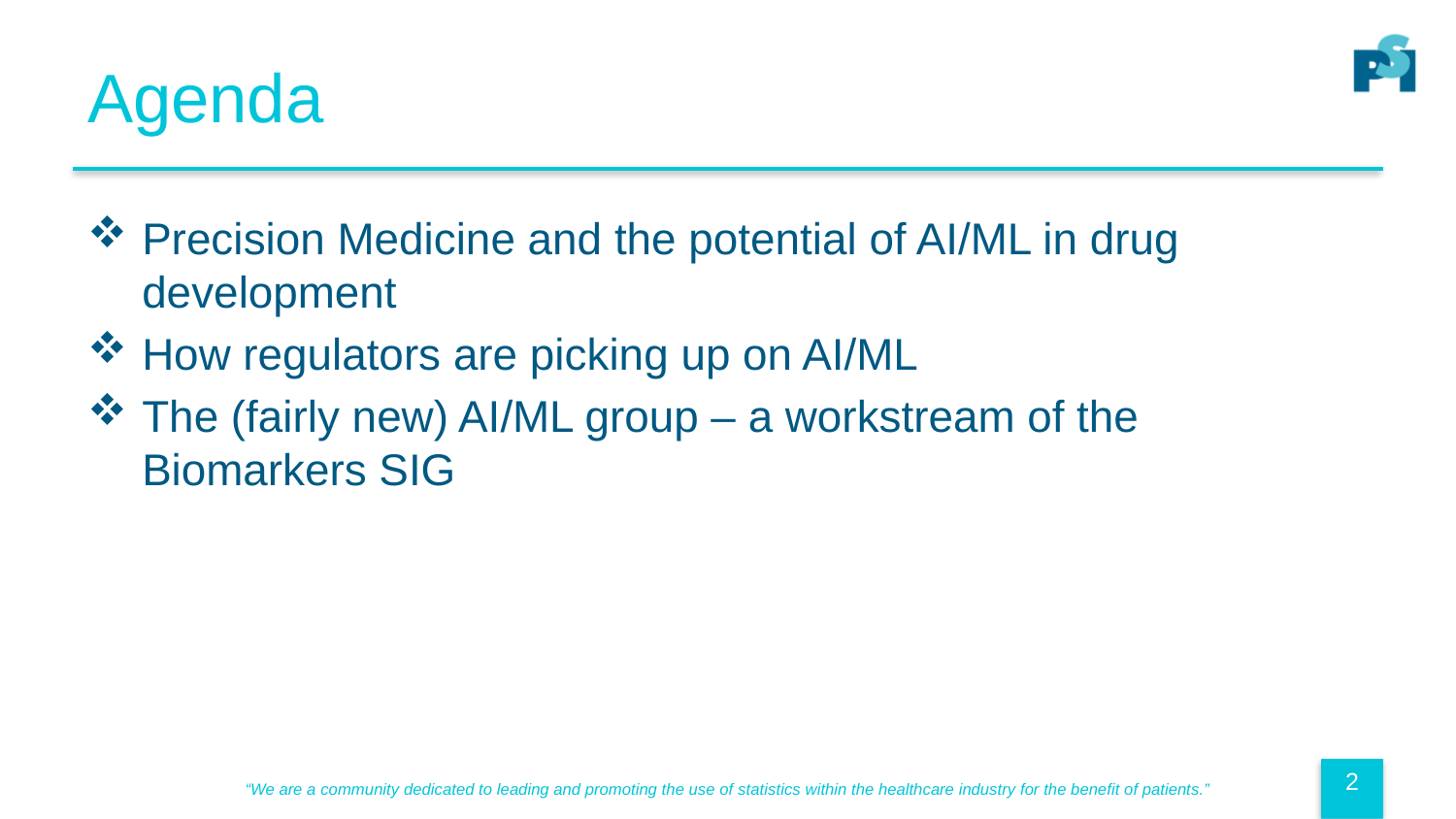

# Agenda
Precision Medicine and the potential of AI/ML in drug development
How regulators are picking up on AI/ML
The (fairly new) AI/ML group – a workstream of the Biomarkers SIG

2